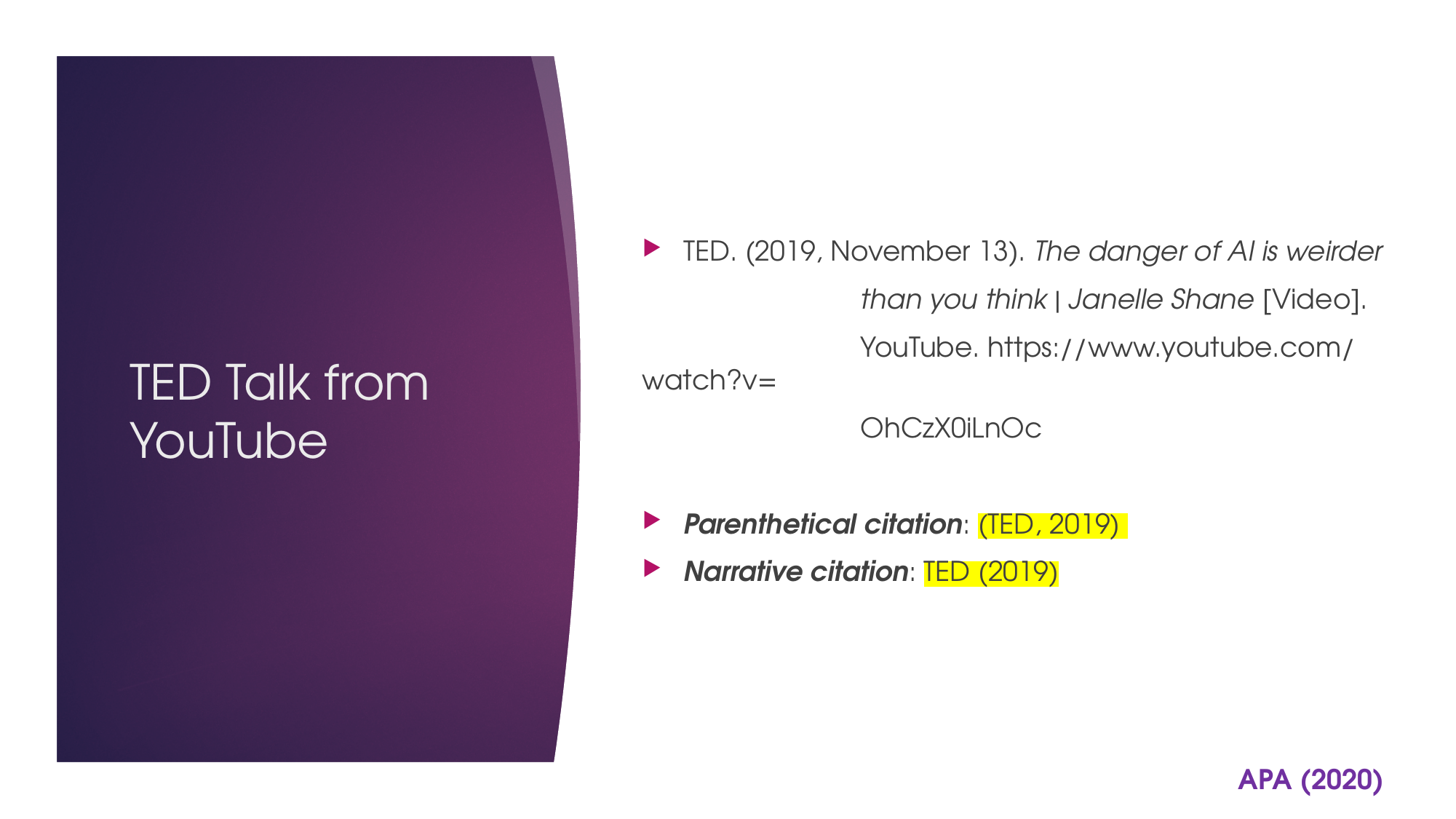

TED. (2019, November 13). The danger of AI is weirder
		than you think | Janelle Shane [Video].
		YouTube. https://www.youtube.com/watch?v=
		OhCzX0iLnOc

Parenthetical citation: (TED, 2019)
Narrative citation: TED (2019)

# TED Talk from YouTube

APA (2020)